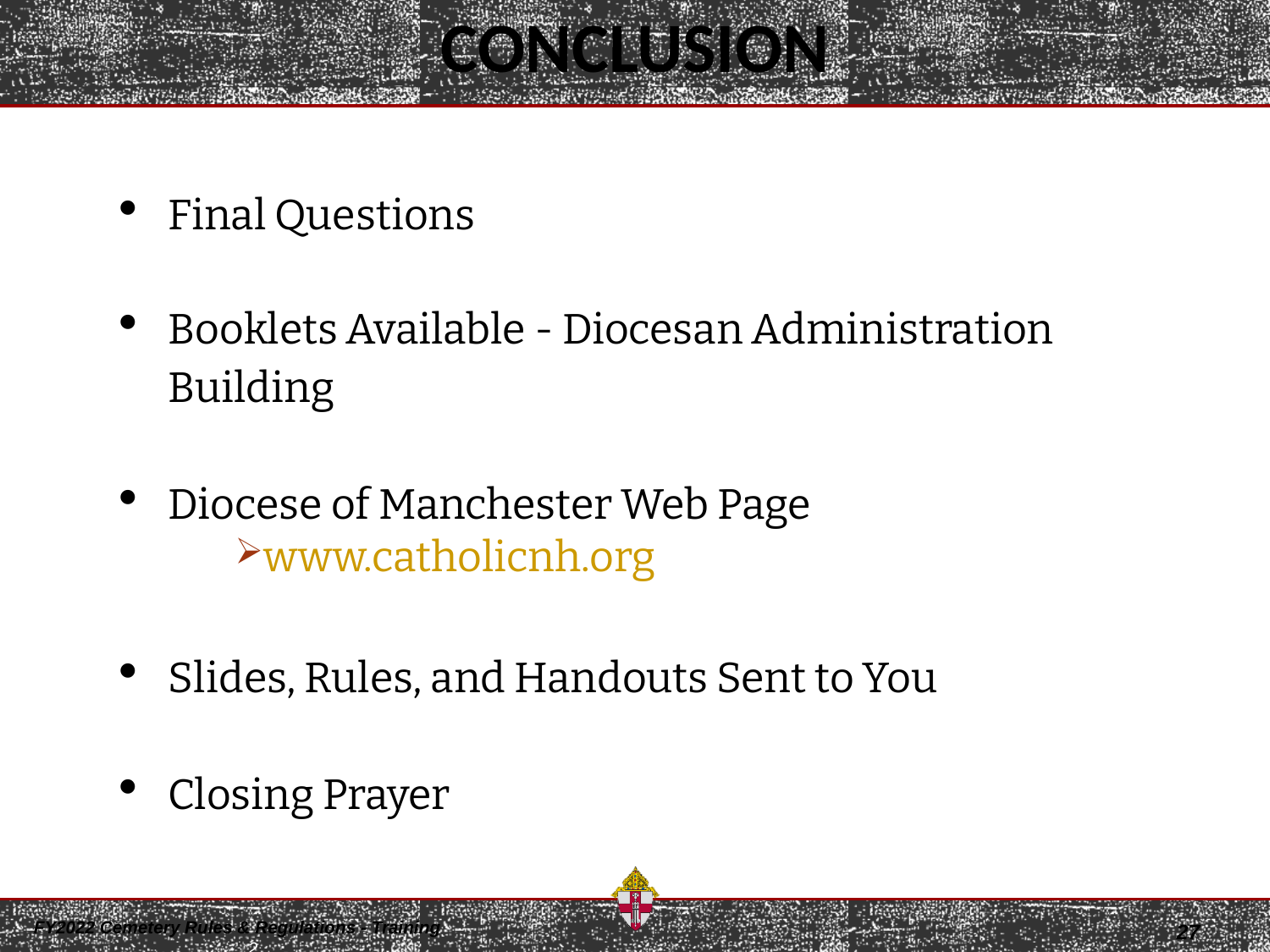

CONCLUSION

Final Questions

Booklets Available - Diocesan Administration Building

Diocese of Manchester Web Page
www.catholicnh.org

Slides, Rules, and Handouts Sent to You

Closing Prayer

27